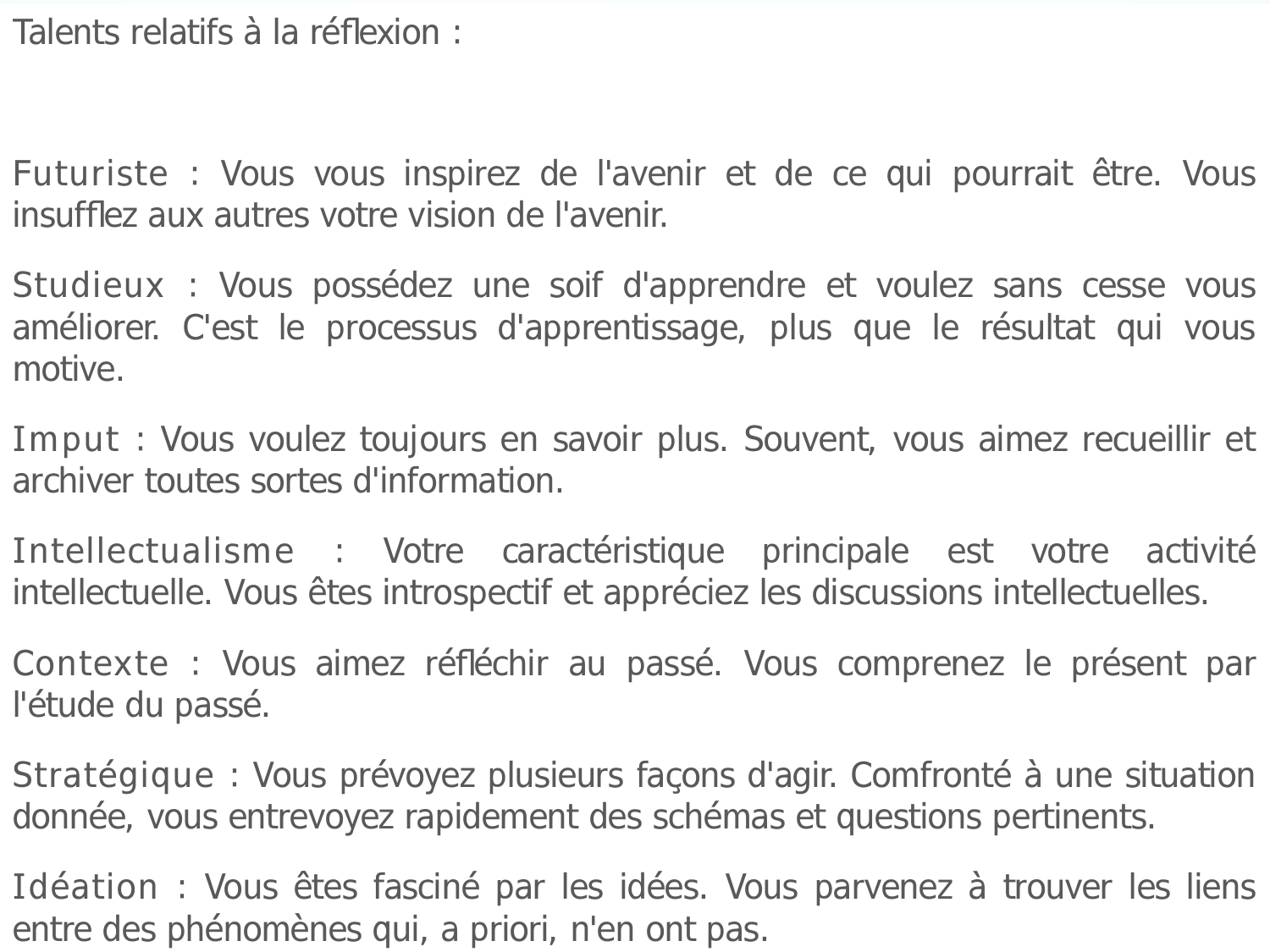

Talents relatifs à la réflexion :

Futuriste : Vous vous inspirez de l'avenir et de ce qui pourrait être. Vous insufflez aux autres votre vision de l'avenir.
Studieux : Vous possédez une soif d'apprendre et voulez sans cesse vous améliorer. C'est le processus d'apprentissage, plus que le résultat qui vous motive.
Imput : Vous voulez toujours en savoir plus. Souvent, vous aimez recueillir et archiver toutes sortes d'information.
Intellectualisme : Votre caractéristique principale est votre activité intellectuelle. Vous êtes introspectif et appréciez les discussions intellectuelles.
Contexte : Vous aimez réfléchir au passé. Vous comprenez le présent par l'étude du passé.
Stratégique : Vous prévoyez plusieurs façons d'agir. Comfronté à une situation donnée, vous entrevoyez rapidement des schémas et questions pertinents.
Idéation : Vous êtes fasciné par les idées. Vous parvenez à trouver les liens entre des phénomènes qui, a priori, n'en ont pas.
# 2. Historique